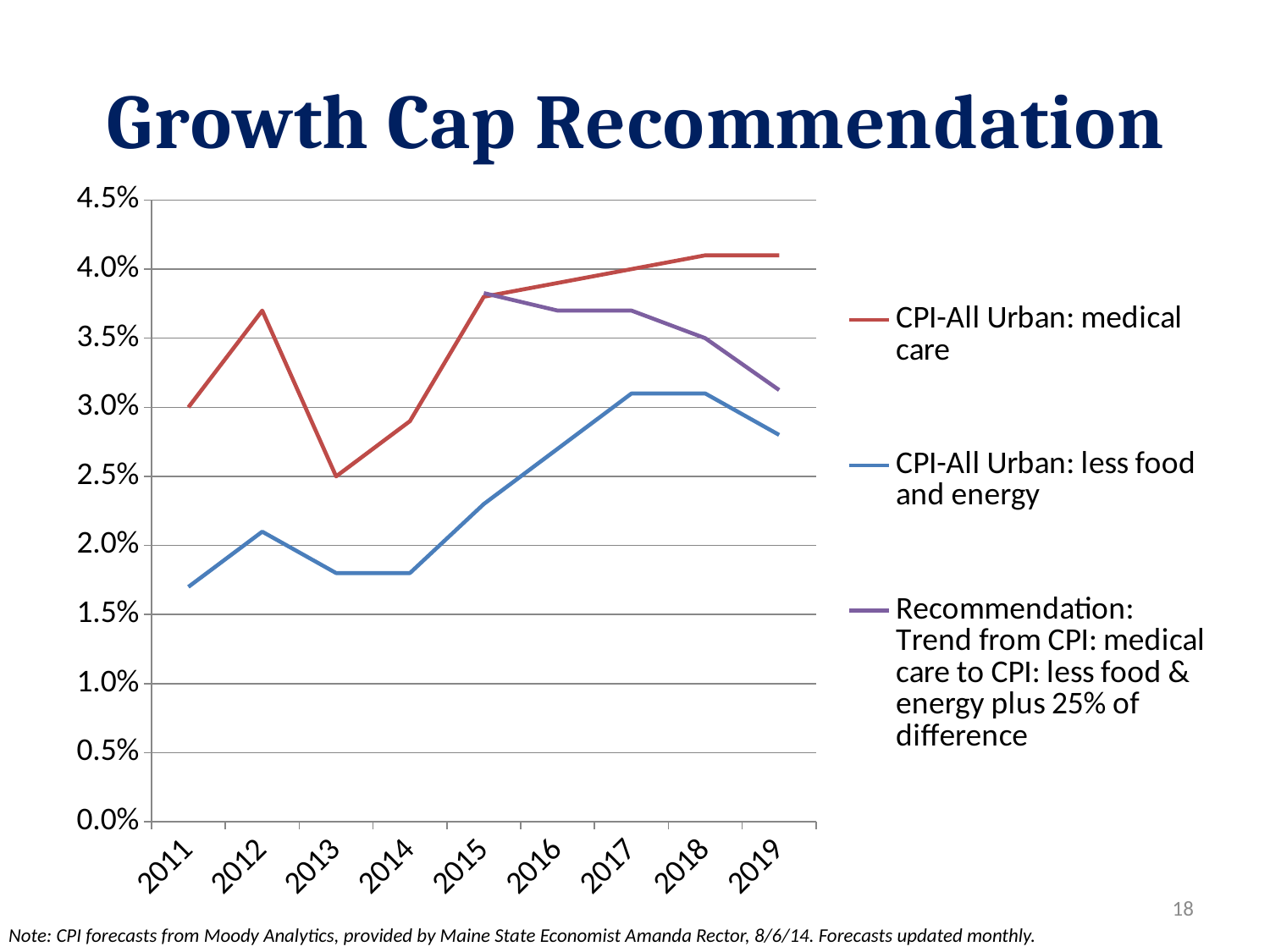

# Growth Cap Recommendation

### Chart

| Category | CPI-All Urban: medical care | CPI-All Urban: less food and energy | Recommendation: Trend from CPI: medical care to CPI: less food & energy plus 25% of difference  |
|---|---|---|---|
| 2011 | 0.03 | 0.017 | None |
| 2012 | 0.037 | 0.021 | None |
| 2013 | 0.025 | 0.018 | None |
| 2014 | 0.029 | 0.018 | None |
| 2015 | 0.038 | 0.023 | 0.0382654506421465 |
| 2016 | 0.039 | 0.027 | 0.037 |
| 2017 | 0.04 | 0.031 | 0.037 |
| 2018 | 0.041 | 0.031 | 0.035 |
| 2019 | 0.041 | 0.028 | 0.03125 |
18
Note: CPI forecasts from Moody Analytics, provided by Maine State Economist Amanda Rector, 8/6/14. Forecasts updated monthly.